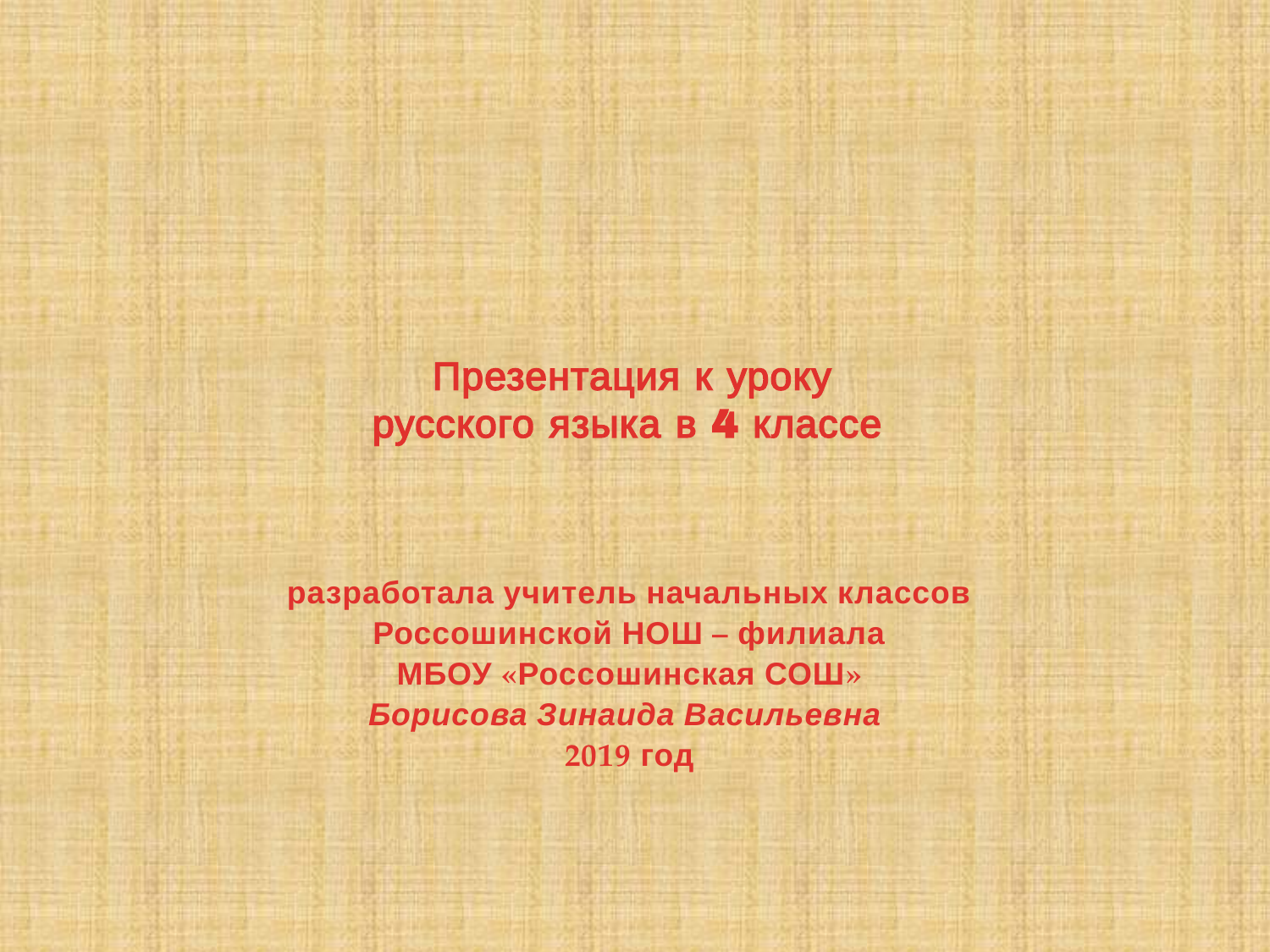

# Презентация к уроку русского языка в 4 классе

разработала учитель начальных классов
Россошинской НОШ – филиала
 МБОУ «Россошинская СОШ»
Борисова Зинаида Васильевна
2019 год